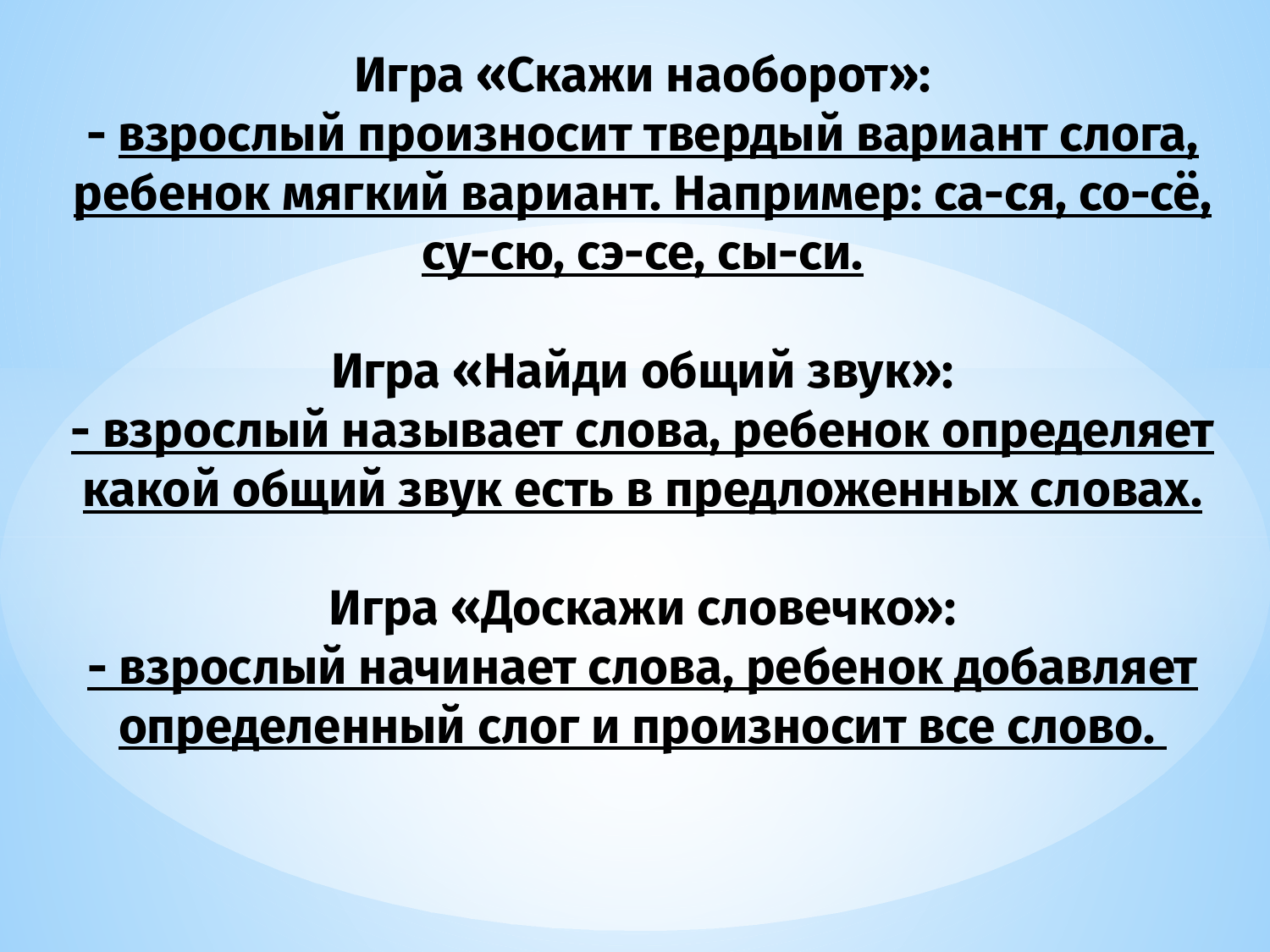

# Игра «Скажи наоборот»: - взрослый произносит твердый вариант слога, ребенок мягкий вариант. Например: са-ся, со-сё, су-сю, сэ-се, сы-си. Игра «Найди общий звук»: - взрослый называет слова, ребенок определяет какой общий звук есть в предложенных словах. Игра «Доскажи словечко»: - взрослый начинает слова, ребенок добавляет определенный слог и произносит все слово.